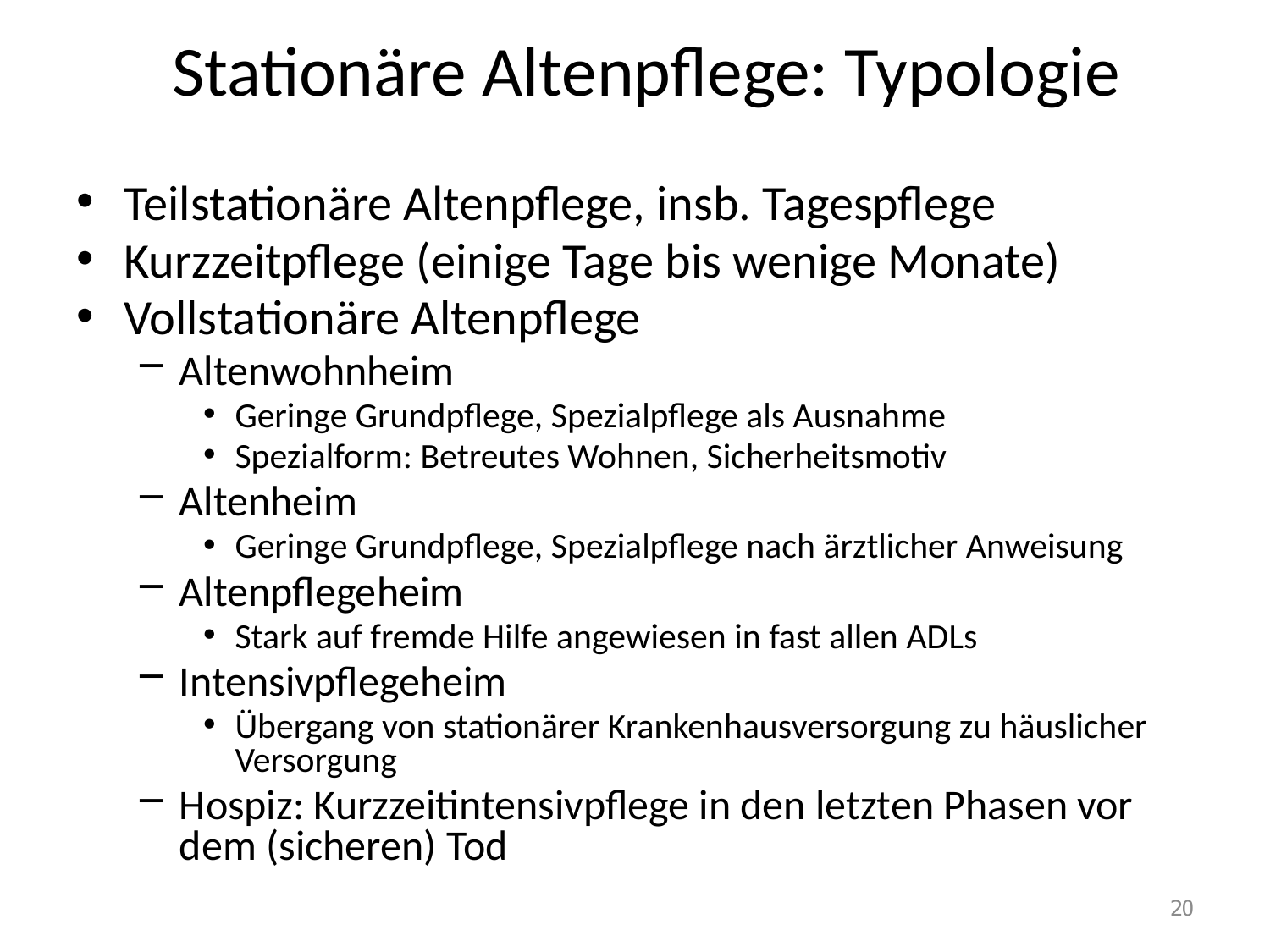

# Stationäre Altenpflege: Typologie
Teilstationäre Altenpflege, insb. Tagespflege
Kurzzeitpflege (einige Tage bis wenige Monate)
Vollstationäre Altenpflege
Altenwohnheim
Geringe Grundpflege, Spezialpflege als Ausnahme
Spezialform: Betreutes Wohnen, Sicherheitsmotiv
Altenheim
Geringe Grundpflege, Spezialpflege nach ärztlicher Anweisung
Altenpflegeheim
Stark auf fremde Hilfe angewiesen in fast allen ADLs
Intensivpflegeheim
Übergang von stationärer Krankenhausversorgung zu häuslicher Versorgung
Hospiz: Kurzzeitintensivpflege in den letzten Phasen vor dem (sicheren) Tod
20